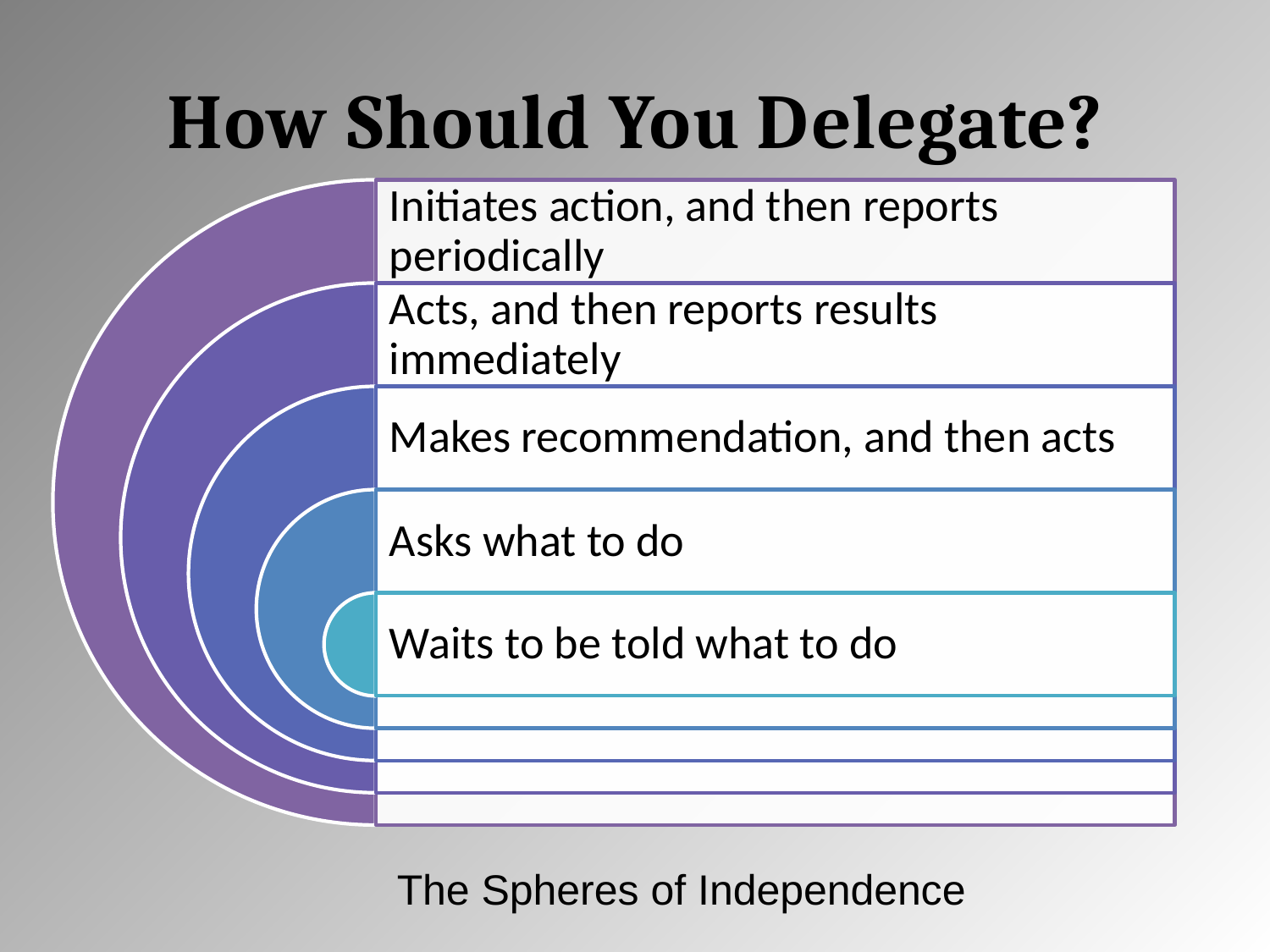

# How Should You Delegate?
Initiates action, and then reports periodically
Acts, and then reports results immediately
Makes recommendation, and then acts
Asks what to do
Waits to be told what to do
The Spheres of Independence